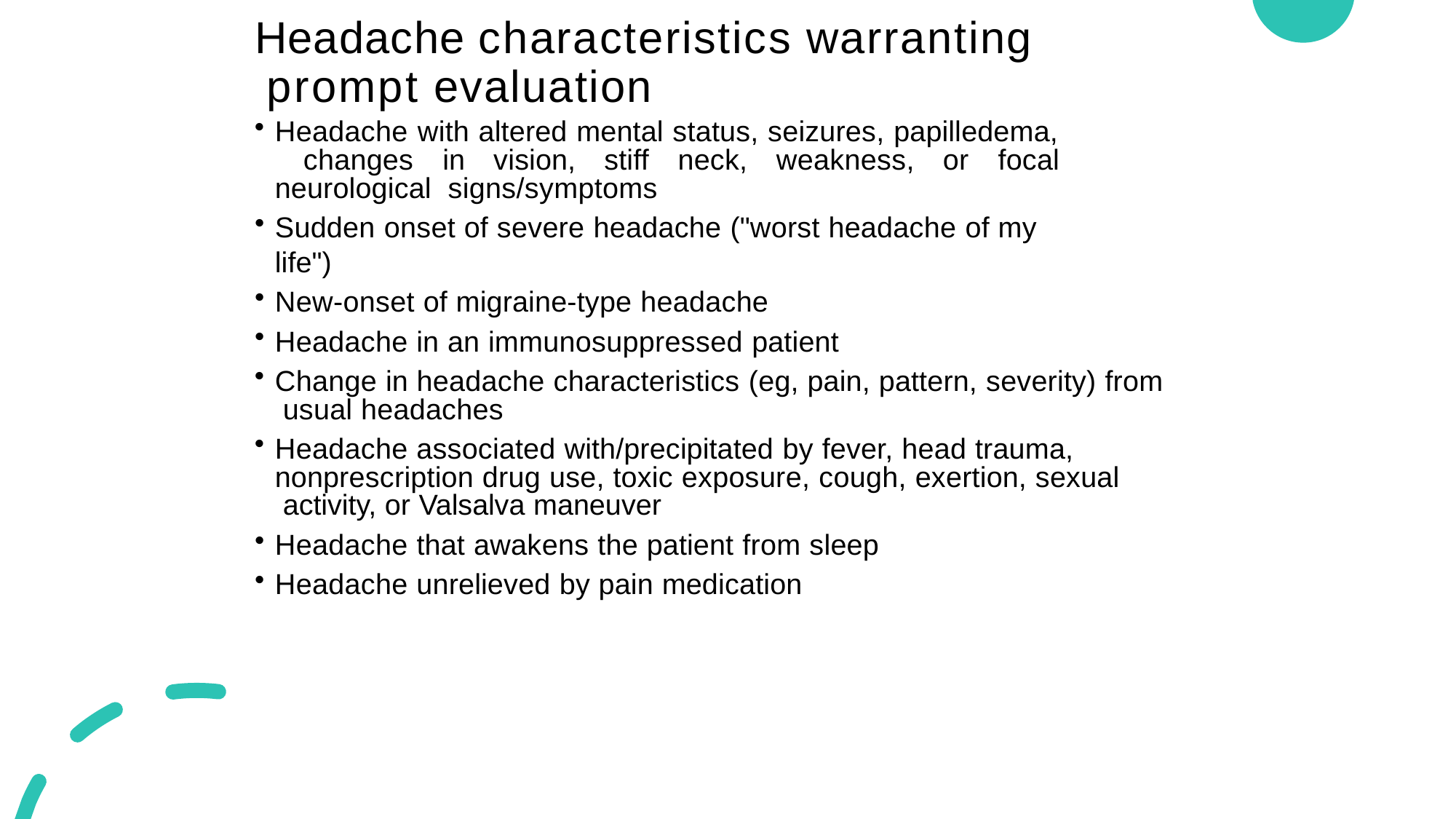

# Headache characteristics warranting  prompt evaluation
Headache with altered mental status, seizures, papilledema,  changes in vision, stiff neck, weakness, or focal neurological  signs/symptoms
Sudden onset of severe headache ("worst headache of my life")
New-onset of migraine-type headache
Headache in an immunosuppressed patient
Change in headache characteristics (eg, pain, pattern, severity) from  usual headaches
Headache associated with/precipitated by fever, head trauma,  nonprescription drug use, toxic exposure, cough, exertion, sexual  activity, or Valsalva maneuver
Headache that awakens the patient from sleep
Headache unrelieved by pain medication